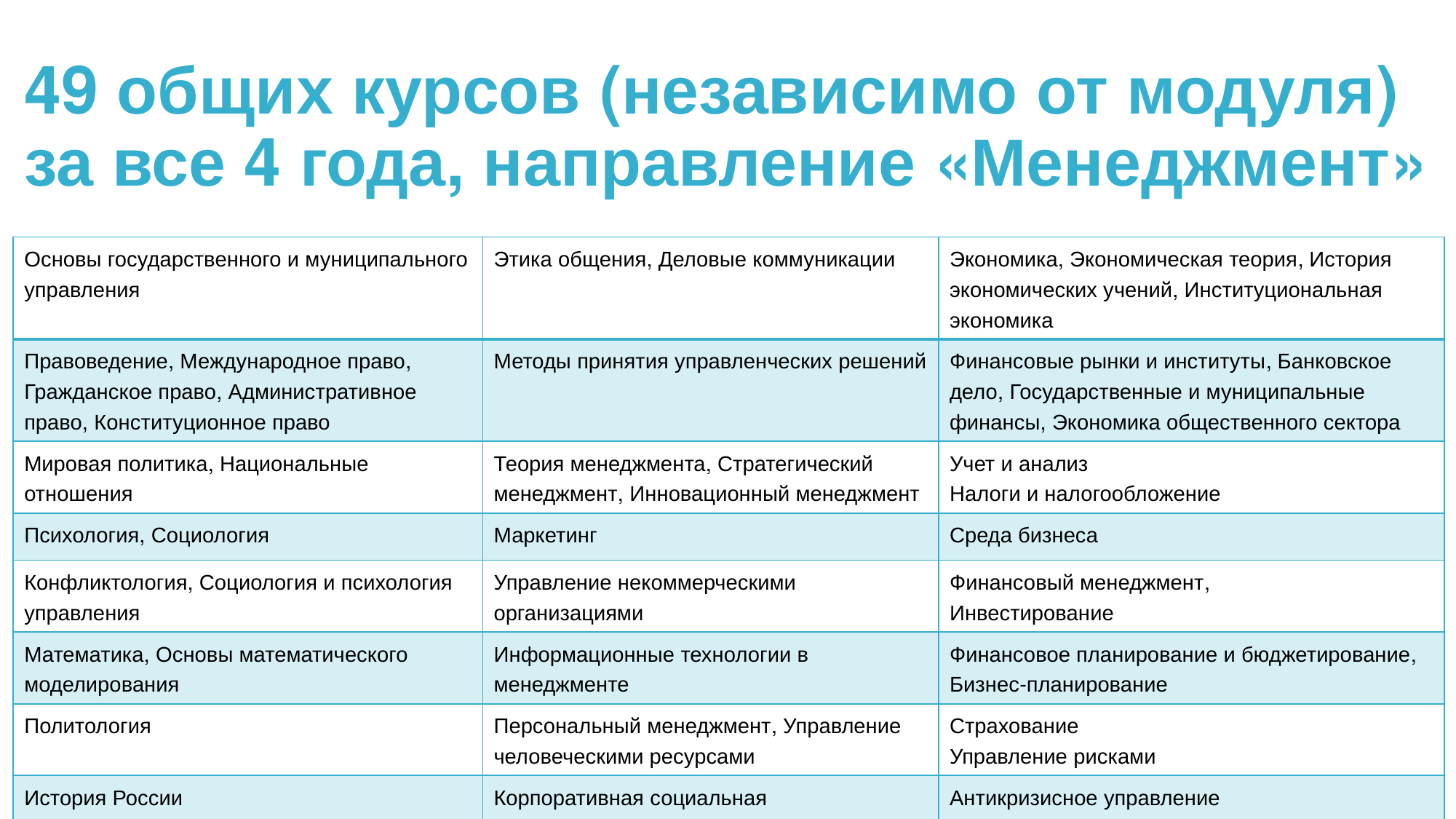

# 49 общих курсов (независимо от модуля) за все 4 года, направление «Менеджмент»
|  |  |  |
| --- | --- | --- |
| Основы государственного и муниципального управления | Этика общения, Деловые коммуникации | Экономика, Экономическая теория, История экономических учений, Институциональная экономика |
| --- | --- | --- |
| Правоведение, Международное право, Гражданское право, Административное право, Конституционное право | Методы принятия управленческих решений | Финансовые рынки и институты, Банковское дело, Государственные и муниципальные финансы, Экономика общественного сектора |
| Мировая политика, Национальные отношения | Теория менеджмента, Стратегический менеджмент, Инновационный менеджмент | Учет и анализ Налоги и налогообложение |
| Психология, Социология | Маркетинг | Среда бизнеса |
| Конфликтология, Социология и психология управления | Управление некоммерческими организациями | Финансовый менеджмент, Инвестирование |
| Математика, Основы математического моделирования | Информационные технологии в менеджменте | Финансовое планирование и бюджетирование, Бизнес-планирование |
| Политология | Персональный менеджмент, Управление человеческими ресурсами | Страхование Управление рисками |
| История России | Корпоративная социальная ответственность | Антикризисное управление |
| Статистика | Безопасность жизнедеятельности | Управление проектами |